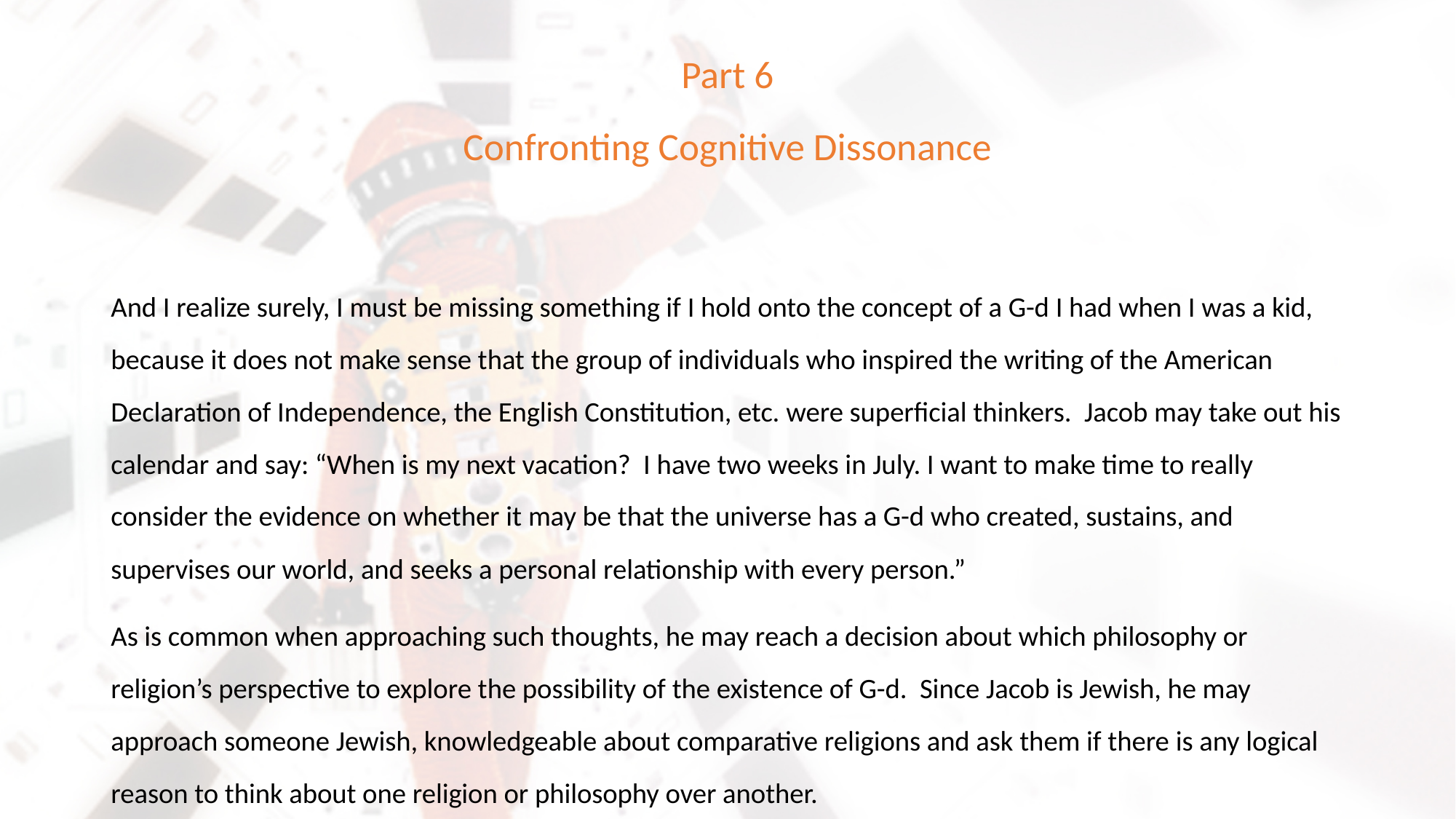

# Part 6 Confronting Cognitive Dissonance

And I realize surely, I must be missing something if I hold onto the concept of a G-d I had when I was a kid, because it does not make sense that the group of individuals who inspired the writing of the American Declaration of Independence, the English Constitution, etc. were superficial thinkers.  Jacob may take out his calendar and say: “When is my next vacation?  I have two weeks in July. I want to make time to really consider the evidence on whether it may be that the universe has a G-d who created, sustains, and supervises our world, and seeks a personal relationship with every person.”
As is common when approaching such thoughts, he may reach a decision about which philosophy or religion’s perspective to explore the possibility of the existence of G-d.  Since Jacob is Jewish, he may approach someone Jewish, knowledgeable about comparative religions and ask them if there is any logical reason to think about one religion or philosophy over another.